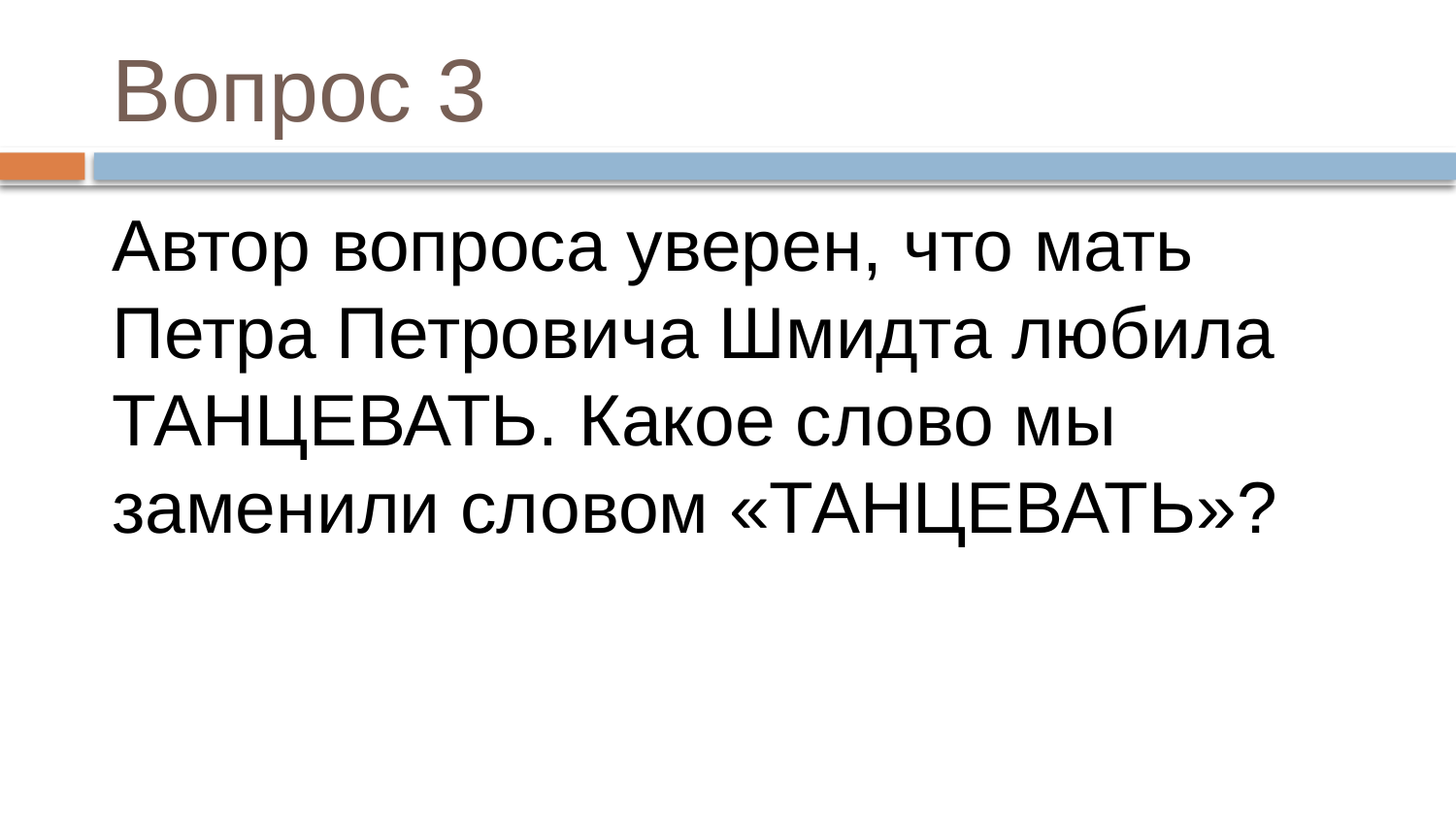

# Вопрос 3
Автор вопроса уверен, что мать Петра Петровича Шмидта любила ТАНЦЕВАТЬ. Какое слово мы заменили словом «ТАНЦЕВАТЬ»?